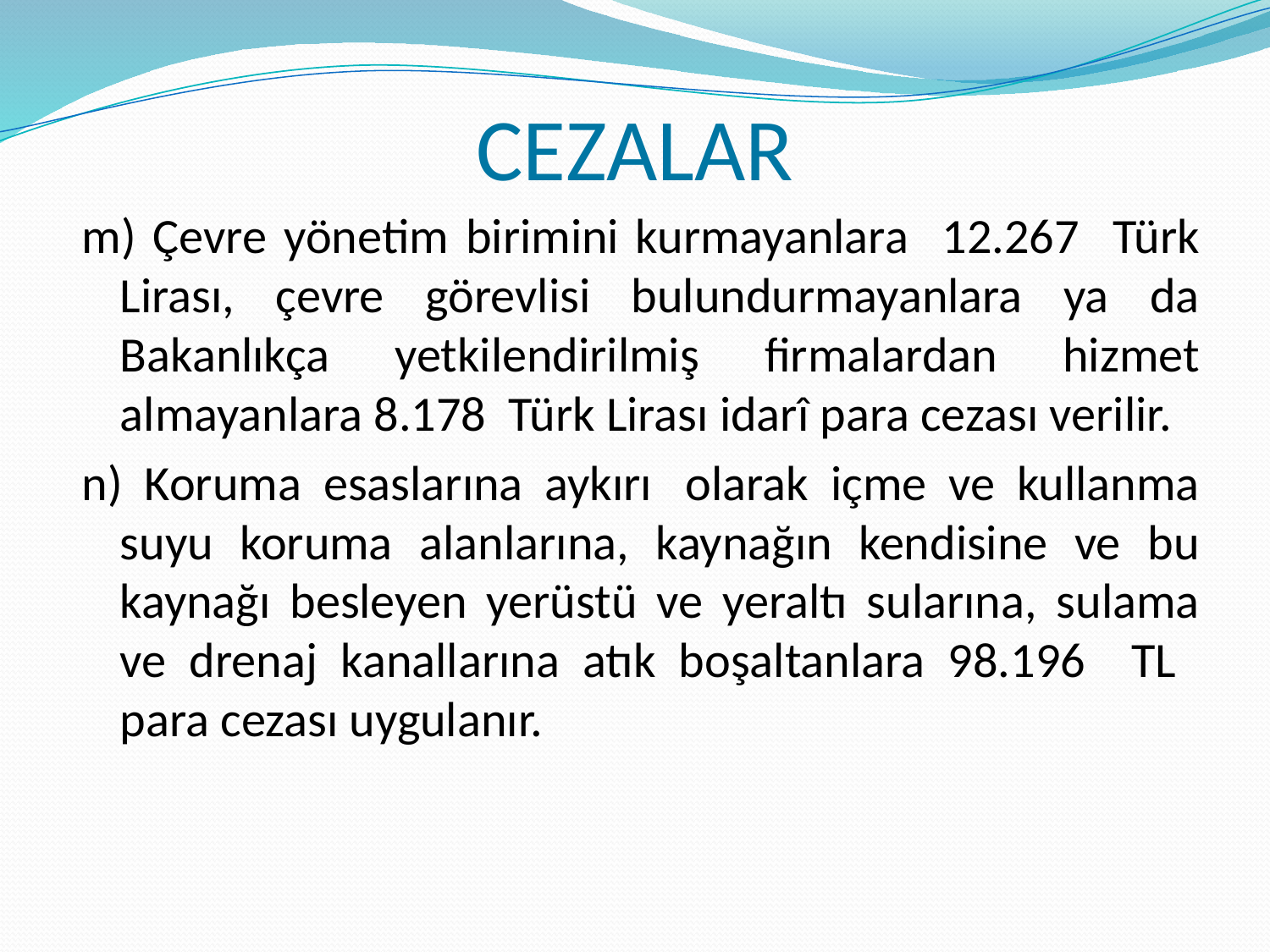

CEZALAR
m) Çevre yönetim birimini kurmayanlara  12.267  Türk Lirası, çevre görevlisi bulundurmayanlara ya da Bakanlıkça yetkilendirilmiş firmalardan hizmet almayanlara 8.178  Türk Lirası idarî para cezası verilir.
n) Koruma esaslarına aykırı  olarak içme ve kullanma suyu koruma alanlarına, kaynağın kendisine ve bu kaynağı besleyen yerüstü ve yeraltı sularına, sulama ve drenaj kanallarına atık boşaltanlara 98.196  TL  para cezası uygulanır.